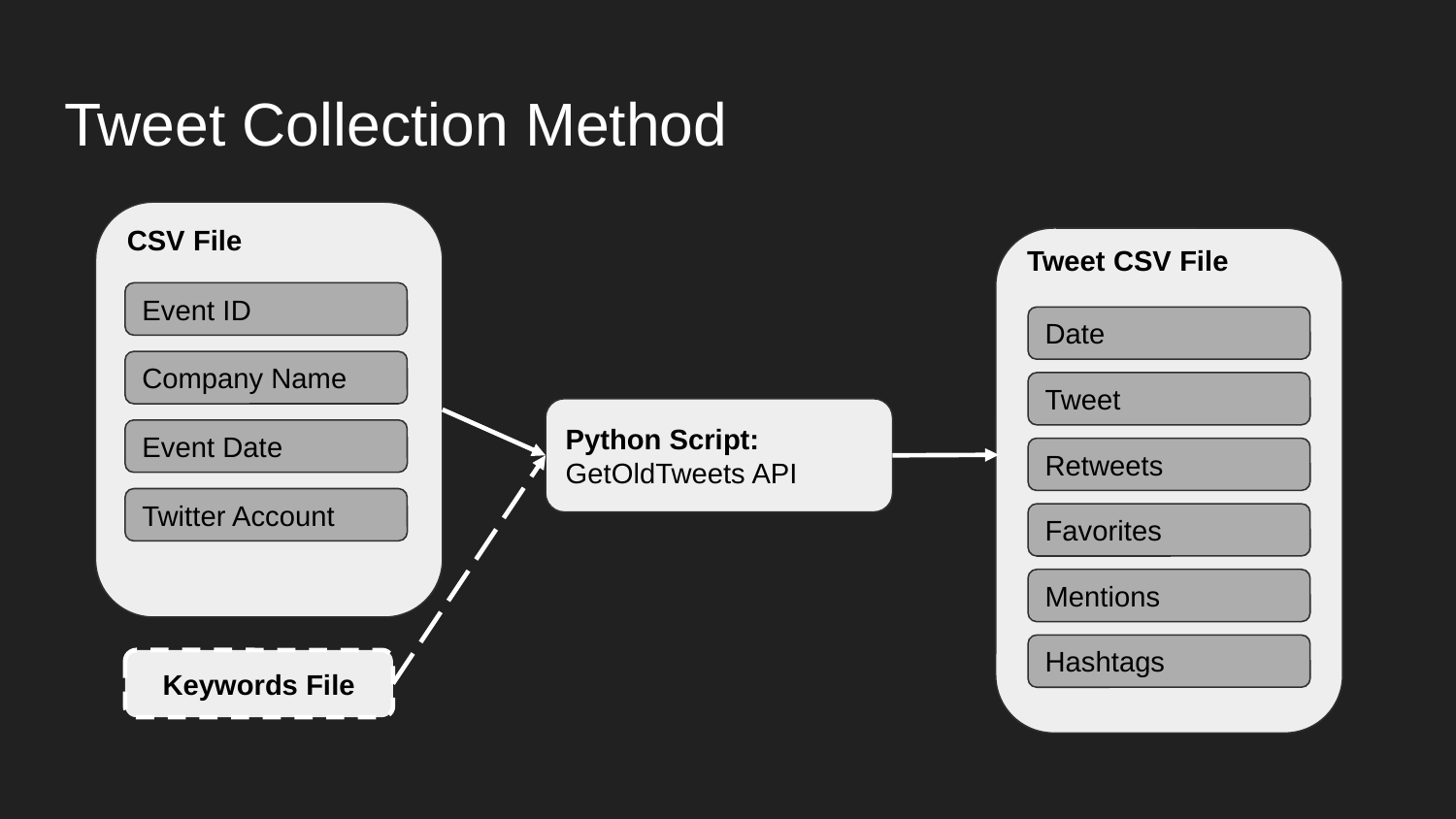

# Tweet Collection Method
CSV File

Tweet CSV File

Event ID
Date
Company Name
Tweet
Python Script:
GetOldTweets API
Event Date
Retweets

Twitter Account
Favorites
Mentions
Hashtags
Keywords File